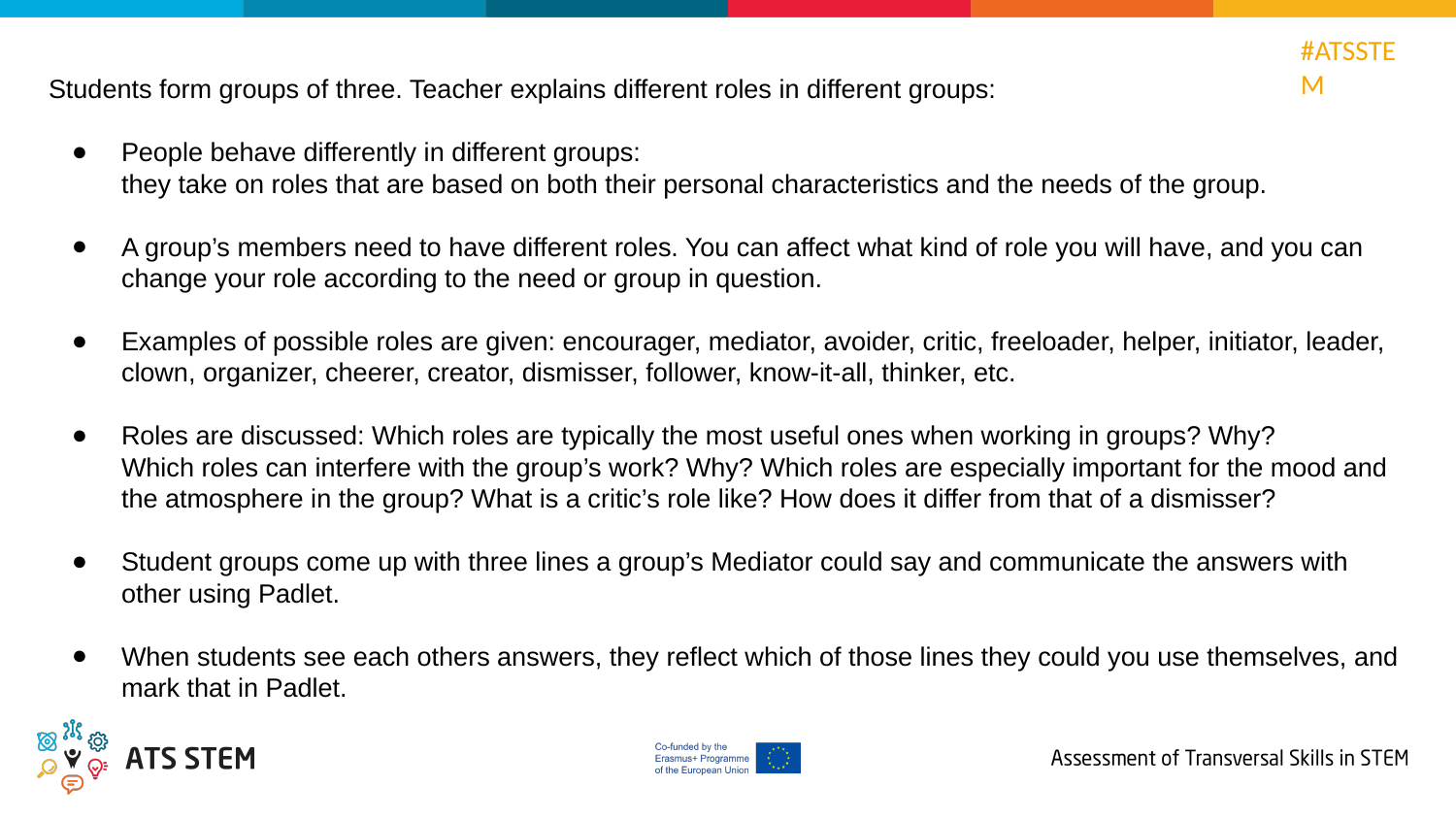

Students form groups of three. Teacher explains different roles in different groups:
People behave differently in different groups:
they take on roles that are based on both their personal characteristics and the needs of the group.
A group’s members need to have different roles. You can affect what kind of role you will have, and you can change your role according to the need or group in question.
Examples of possible roles are given: encourager, mediator, avoider, critic, freeloader, helper, initiator, leader, clown, organizer, cheerer, creator, dismisser, follower, know-it-all, thinker, etc.
Roles are discussed: Which roles are typically the most useful ones when working in groups? Why?
Which roles can interfere with the group’s work? Why? Which roles are especially important for the mood and the atmosphere in the group? What is a critic’s role like? How does it differ from that of a dismisser?
Student groups come up with three lines a group’s Mediator could say and communicate the answers with other using Padlet.

When students see each others answers, they reflect which of those lines they could you use themselves, and mark that in Padlet.